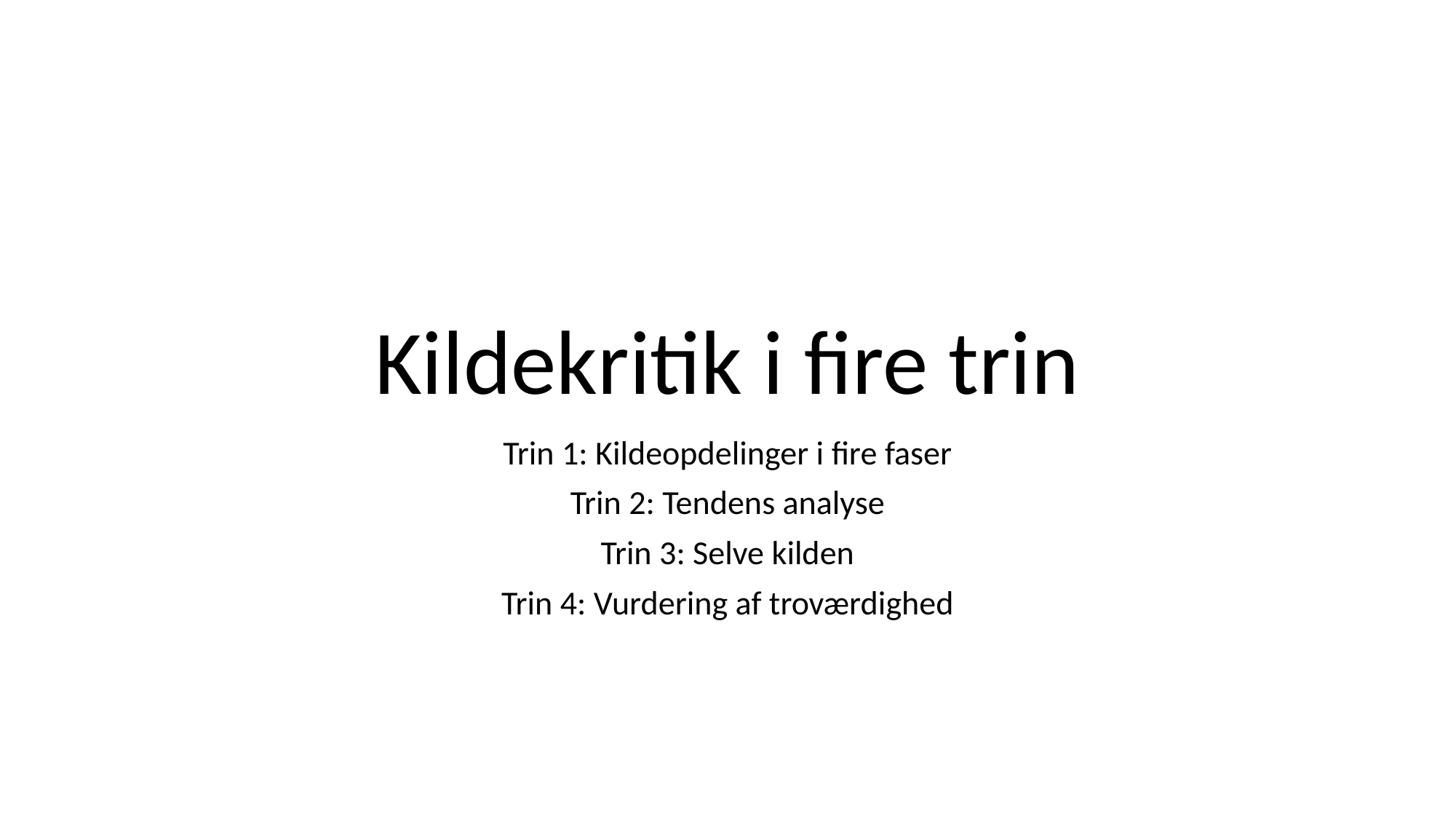

# Kildekritik i fire trin
Trin 1: Kildeopdelinger i fire faser
Trin 2: Tendens analyse
Trin 3: Selve kilden
Trin 4: Vurdering af troværdighed